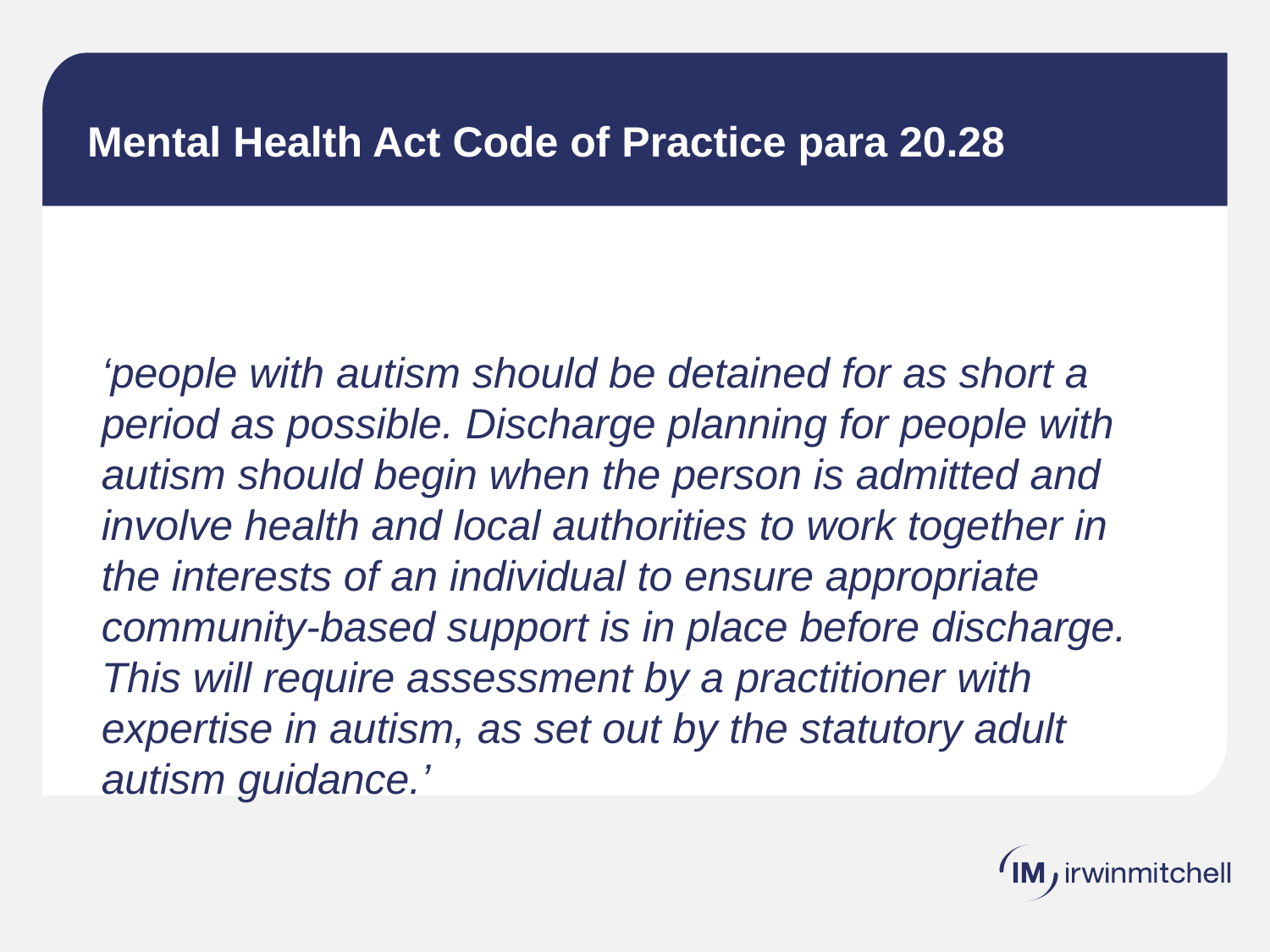

# Mental Health Act Code of Practice para 20.28
‘people with autism should be detained for as short a period as possible. Discharge planning for people with autism should begin when the person is admitted and involve health and local authorities to work together in the interests of an individual to ensure appropriate community-based support is in place before discharge. This will require assessment by a practitioner with expertise in autism, as set out by the statutory adult autism guidance.’